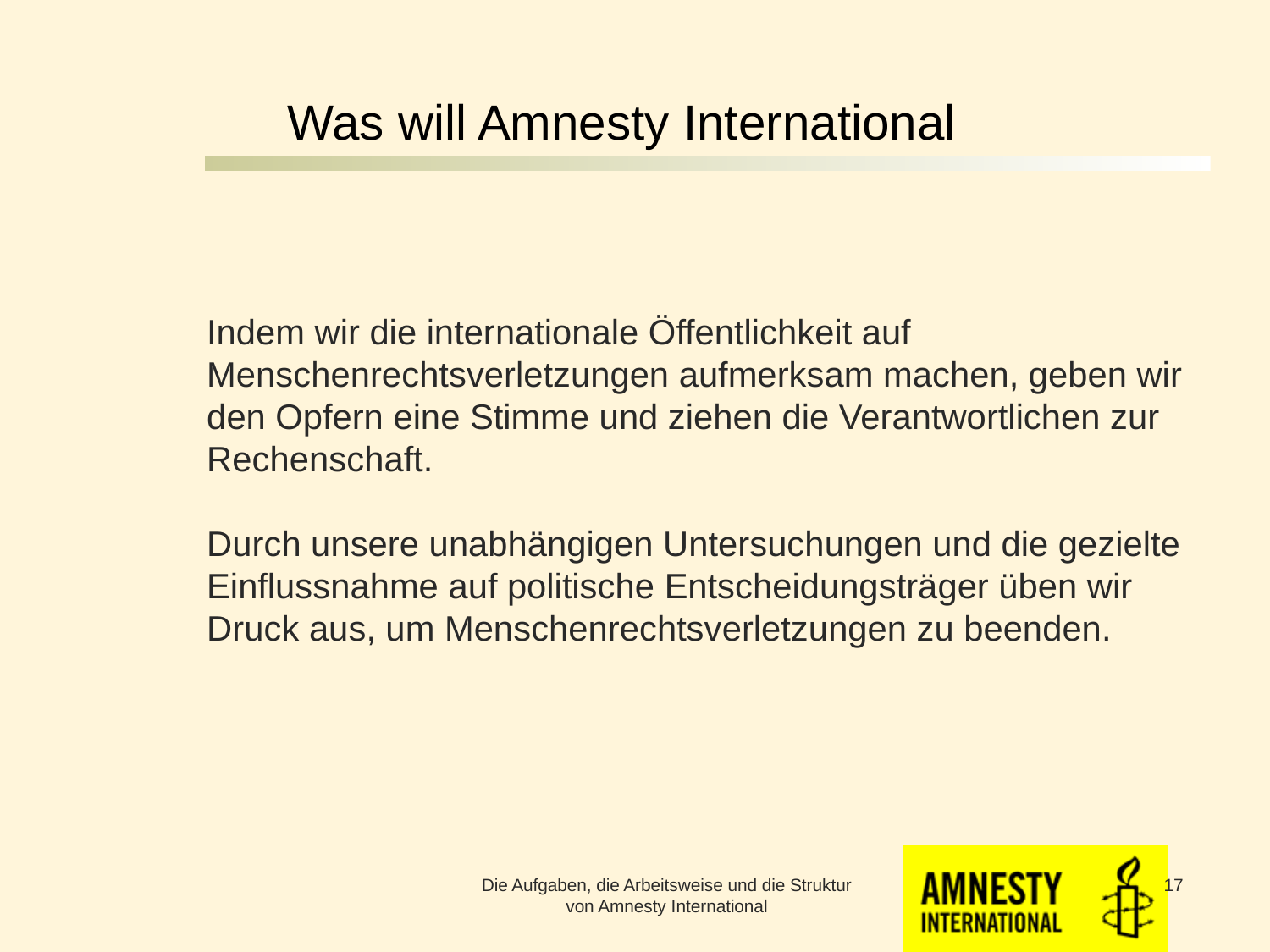

# Was will Amnesty International
Indem wir die internationale Öffentlichkeit auf Menschenrechtsverletzungen aufmerksam machen, geben wir den Opfern eine Stimme und ziehen die Verantwortlichen zur Rechenschaft.
Durch unsere unabhängigen Untersuchungen und die gezielte Einflussnahme auf politische Entscheidungsträger üben wir Druck aus, um Menschenrechtsverletzungen zu beenden.
Die Aufgaben, die Arbeitsweise und die Struktur von Amnesty International
17